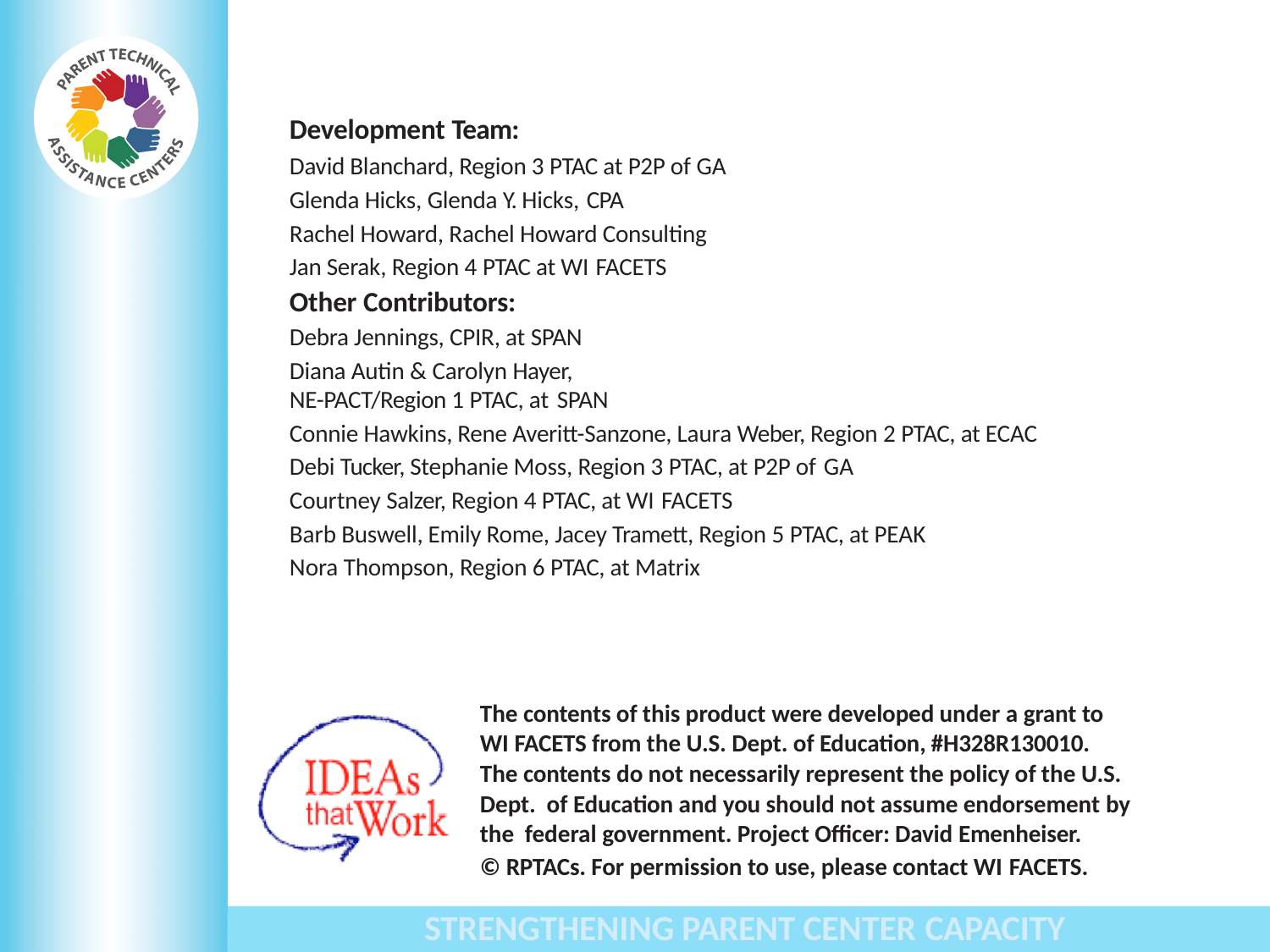

Development Team:
David Blanchard, Region 3 PTAC at P2P of GA  Glenda Hicks, Glenda Y. Hicks, CPA
Rachel Howard, Rachel Howard Consulting  Jan Serak, Region 4 PTAC at WI FACETS
Other Contributors:
Debra Jennings, CPIR, at SPAN
Diana Autin & Carolyn Hayer, NE-PACT/Region 1 PTAC, at SPAN
Connie Hawkins, Rene Averitt-Sanzone, Laura Weber, Region 2 PTAC, at ECAC  Debi Tucker, Stephanie Moss, Region 3 PTAC, at P2P of GA
Courtney Salzer, Region 4 PTAC, at WI FACETS
Barb Buswell, Emily Rome, Jacey Tramett, Region 5 PTAC, at PEAK  Nora Thompson, Region 6 PTAC, at Matrix
The contents of this product were developed under a grant to  WI FACETS from the U.S. Dept. of Education, #H328R130010.
The contents do not necessarily represent the policy of the U.S. Dept.  of Education and you should not assume endorsement by the  federal government. Project Officer: David Emenheiser.
© RPTACs. For permission to use, please contact WI FACETS.

STRENGTHENING PARENT CENTER CAPACITY